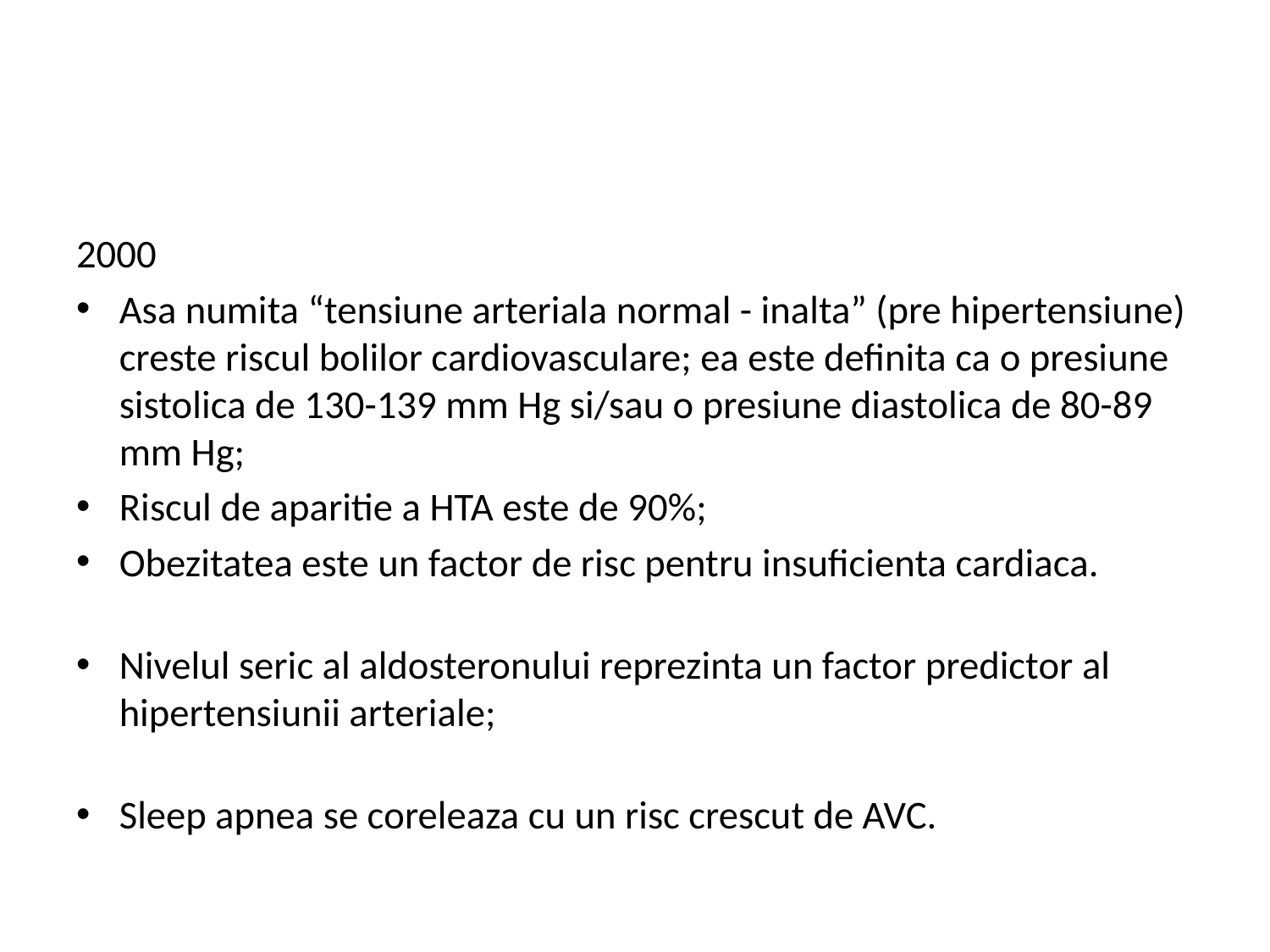

#
2000
Asa numita “tensiune arteriala normal - inalta” (pre hipertensiune) creste riscul bolilor cardiovasculare; ea este definita ca o presiune sistolica de 130-139 mm Hg si/sau o presiune diastolica de 80-89 mm Hg;
Riscul de aparitie a HTA este de 90%;
Obezitatea este un factor de risc pentru insuficienta cardiaca.
Nivelul seric al aldosteronului reprezinta un factor predictor al hipertensiunii arteriale;
Sleep apnea se coreleaza cu un risc crescut de AVC.